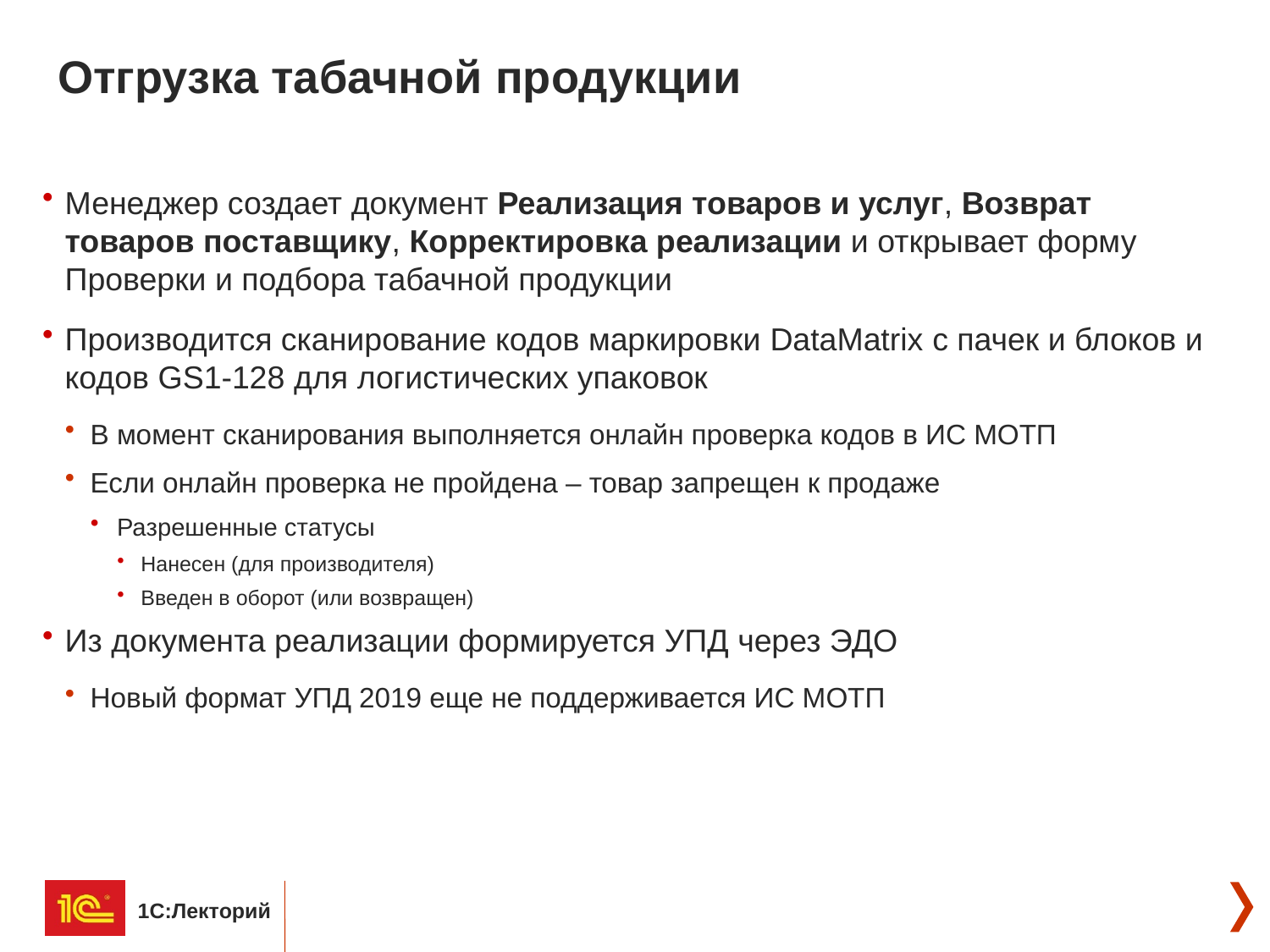

# Отгрузка табачной продукции
Менеджер создает документ Реализация товаров и услуг, Возврат товаров поставщику, Корректировка реализации и открывает форму Проверки и подбора табачной продукции
Производится сканирование кодов маркировки DataMatrix с пачек и блоков и кодов GS1-128 для логистических упаковок
В момент сканирования выполняется онлайн проверка кодов в ИС МОТП
Если онлайн проверка не пройдена – товар запрещен к продаже
Разрешенные статусы
Нанесен (для производителя)
Введен в оборот (или возвращен)
Из документа реализации формируется УПД через ЭДО
Новый формат УПД 2019 еще не поддерживается ИС МОТП